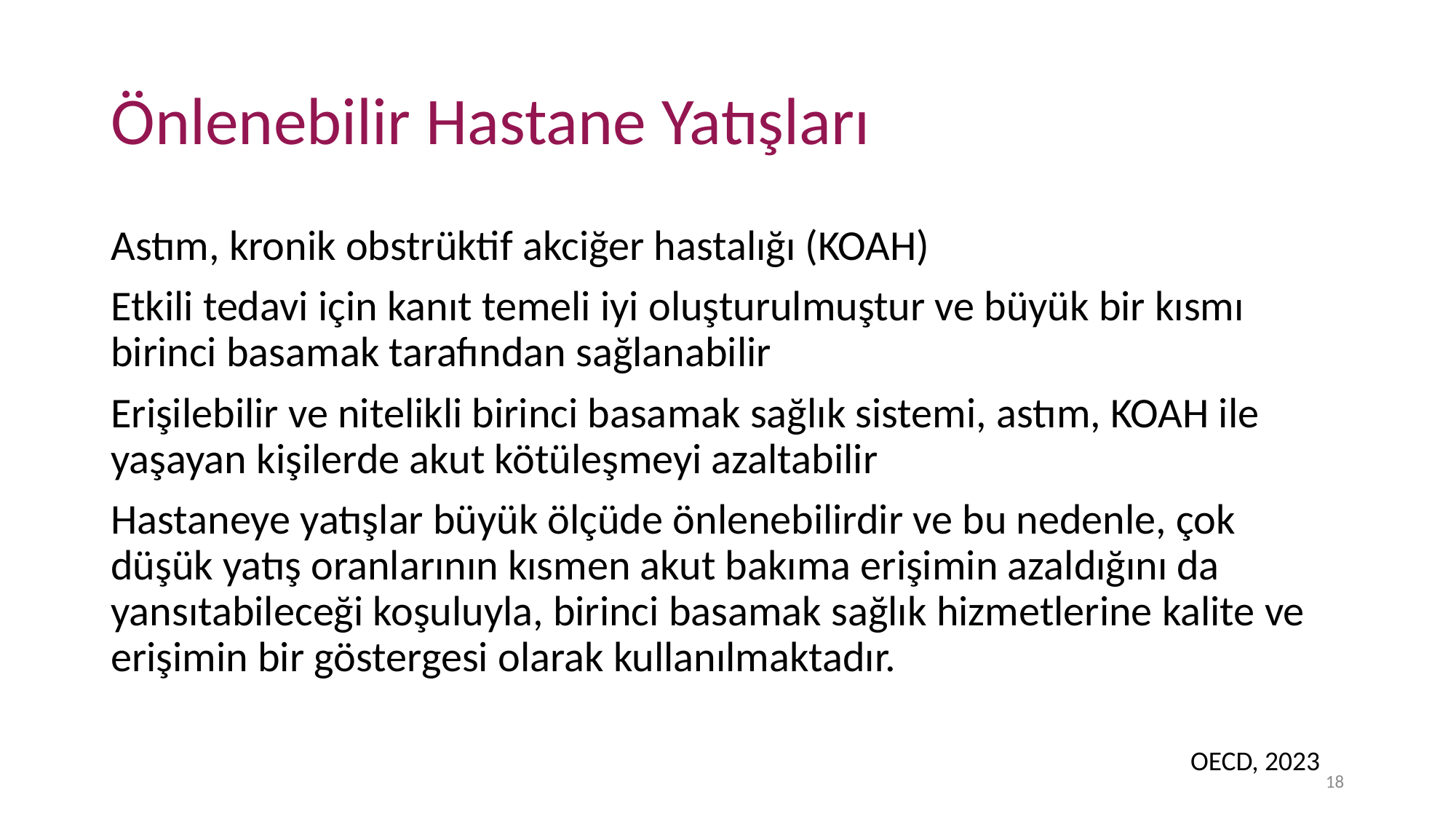

# Önlenebilir Hastane Yatışları
Astım, kronik obstrüktif akciğer hastalığı (KOAH)
Etkili tedavi için kanıt temeli iyi oluşturulmuştur ve büyük bir kısmı birinci basamak tarafından sağlanabilir
Erişilebilir ve nitelikli birinci basamak sağlık sistemi, astım, KOAH ile yaşayan kişilerde akut kötüleşmeyi azaltabilir
Hastaneye yatışlar büyük ölçüde önlenebilirdir ve bu nedenle, çok düşük yatış oranlarının kısmen akut bakıma erişimin azaldığını da yansıtabileceği koşuluyla, birinci basamak sağlık hizmetlerine kalite ve erişimin bir göstergesi olarak kullanılmaktadır.
OECD, 2023
18